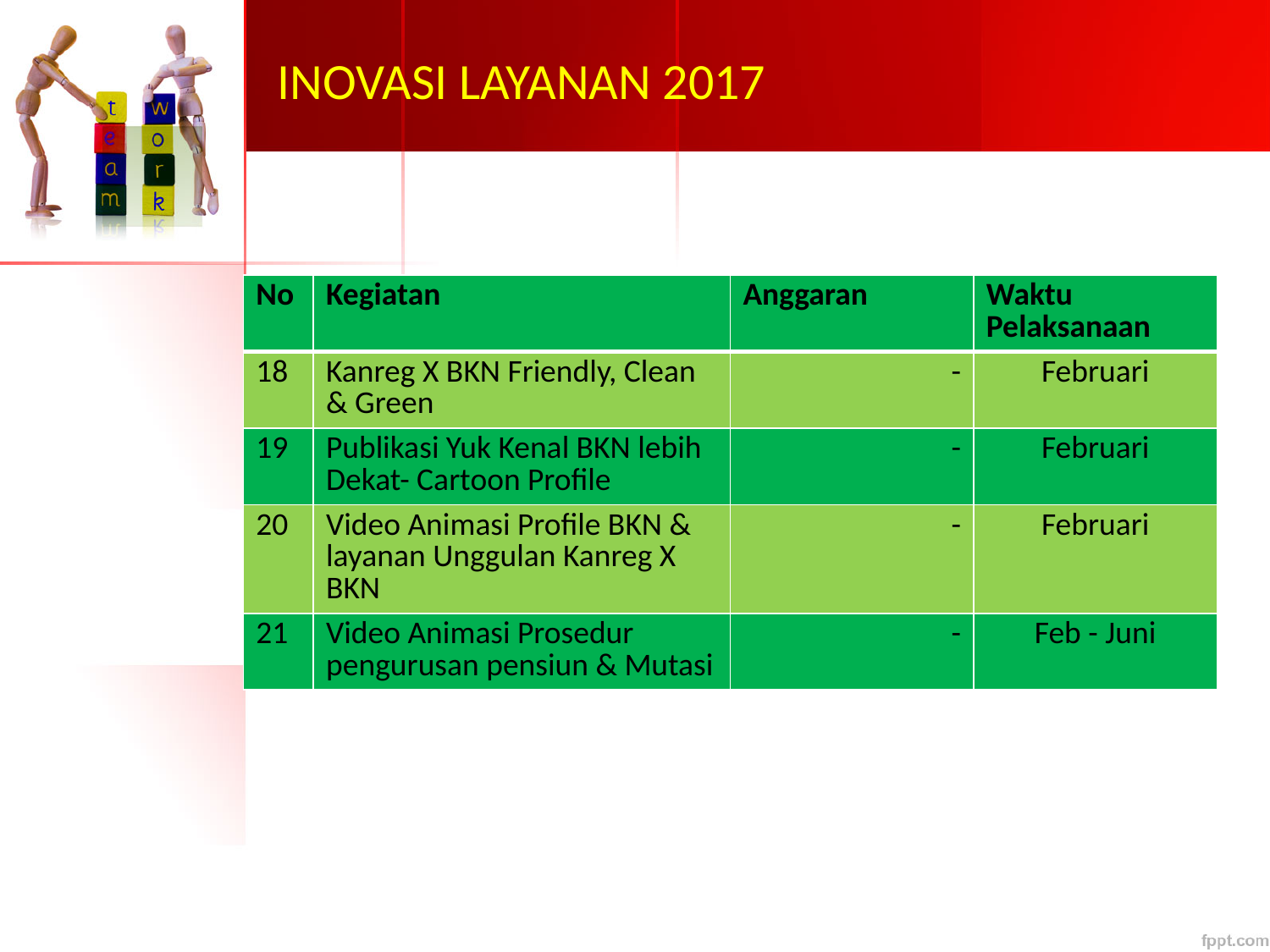

# INOVASI LAYANAN 2017
| No | Kegiatan | Anggaran | Waktu Pelaksanaan |
| --- | --- | --- | --- |
| 18 | Kanreg X BKN Friendly, Clean & Green | - | Februari |
| 19 | Publikasi Yuk Kenal BKN lebih Dekat- Cartoon Profile | - | Februari |
| 20 | Video Animasi Profile BKN & layanan Unggulan Kanreg X BKN | - | Februari |
| 21 | Video Animasi Prosedur pengurusan pensiun & Mutasi | - | Feb - Juni |